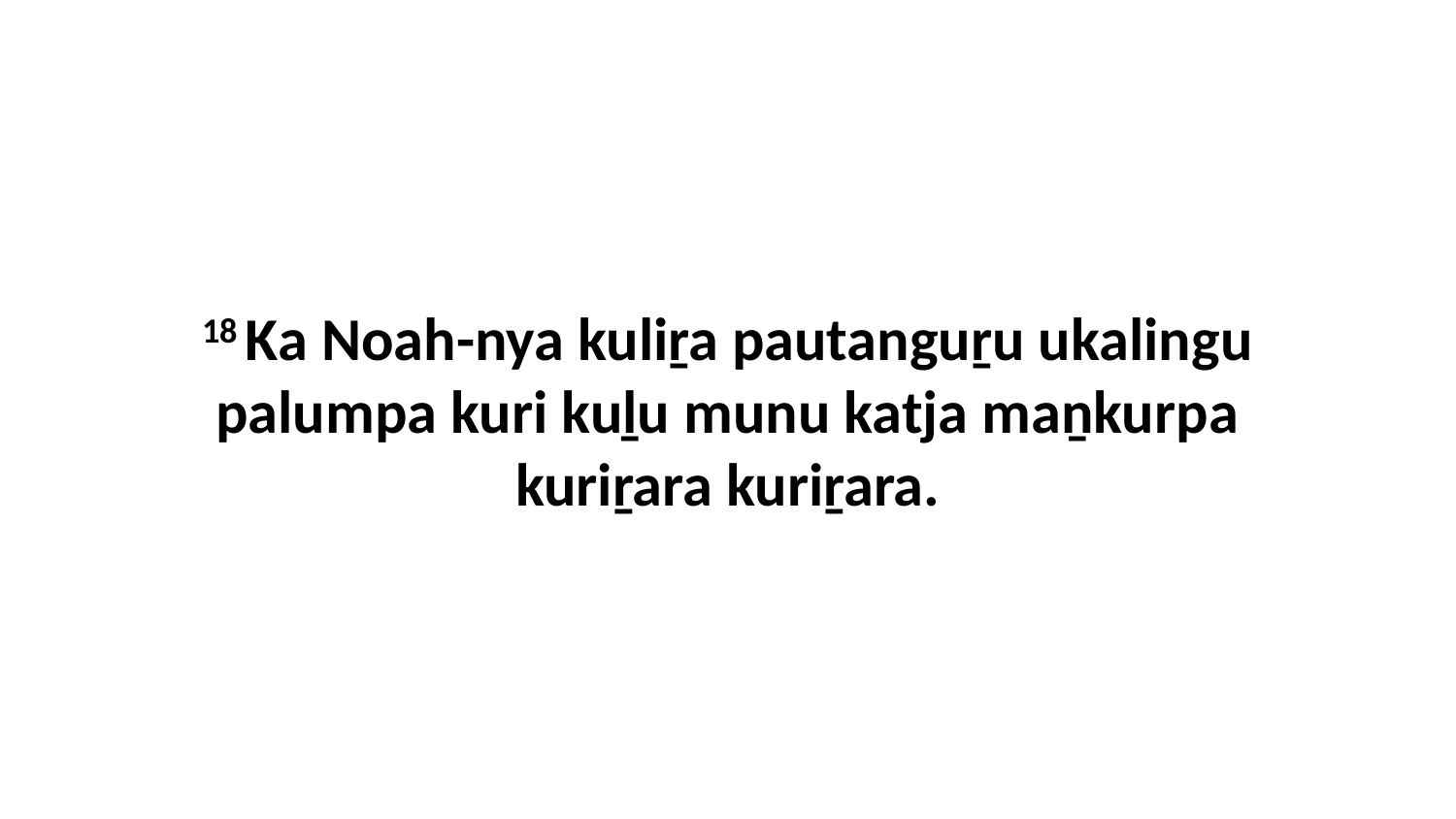

18 Ka Noah-nya kuliṟa pautanguṟu ukalingu palumpa kuri kuḻu munu katja maṉkurpa kuriṟara kuriṟara.